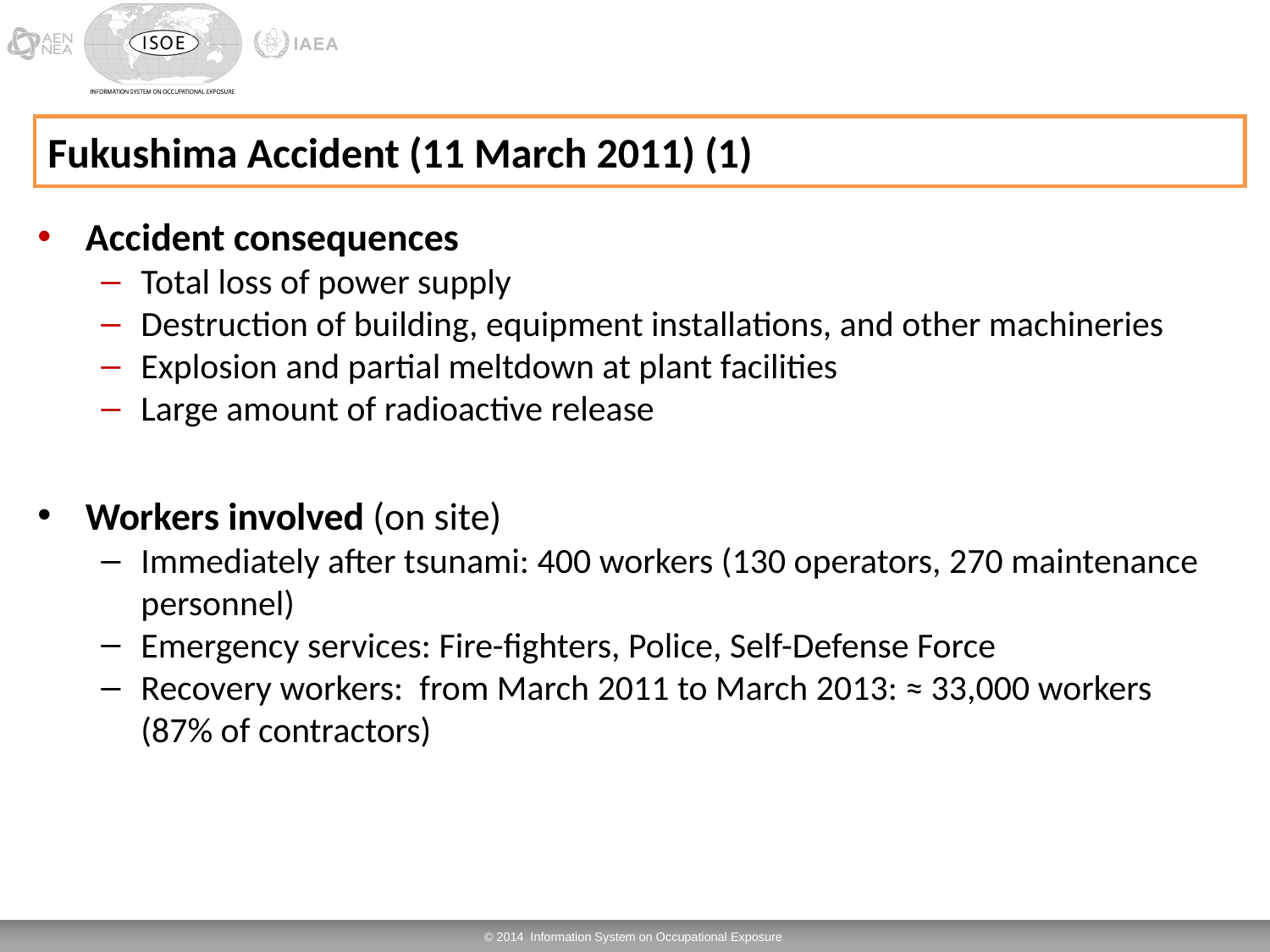

# Fukushima Accident (11 March 2011) (1)
Accident consequences
Total loss of power supply
Destruction of building, equipment installations, and other machineries
Explosion and partial meltdown at plant facilities
Large amount of radioactive release

Workers involved (on site)
Immediately after tsunami: 400 workers (130 operators, 270 maintenance personnel)
Emergency services: Fire-fighters, Police, Self-Defense Force
Recovery workers:  from March 2011 to March 2013: ≈ 33,000 workers (87% of contractors)